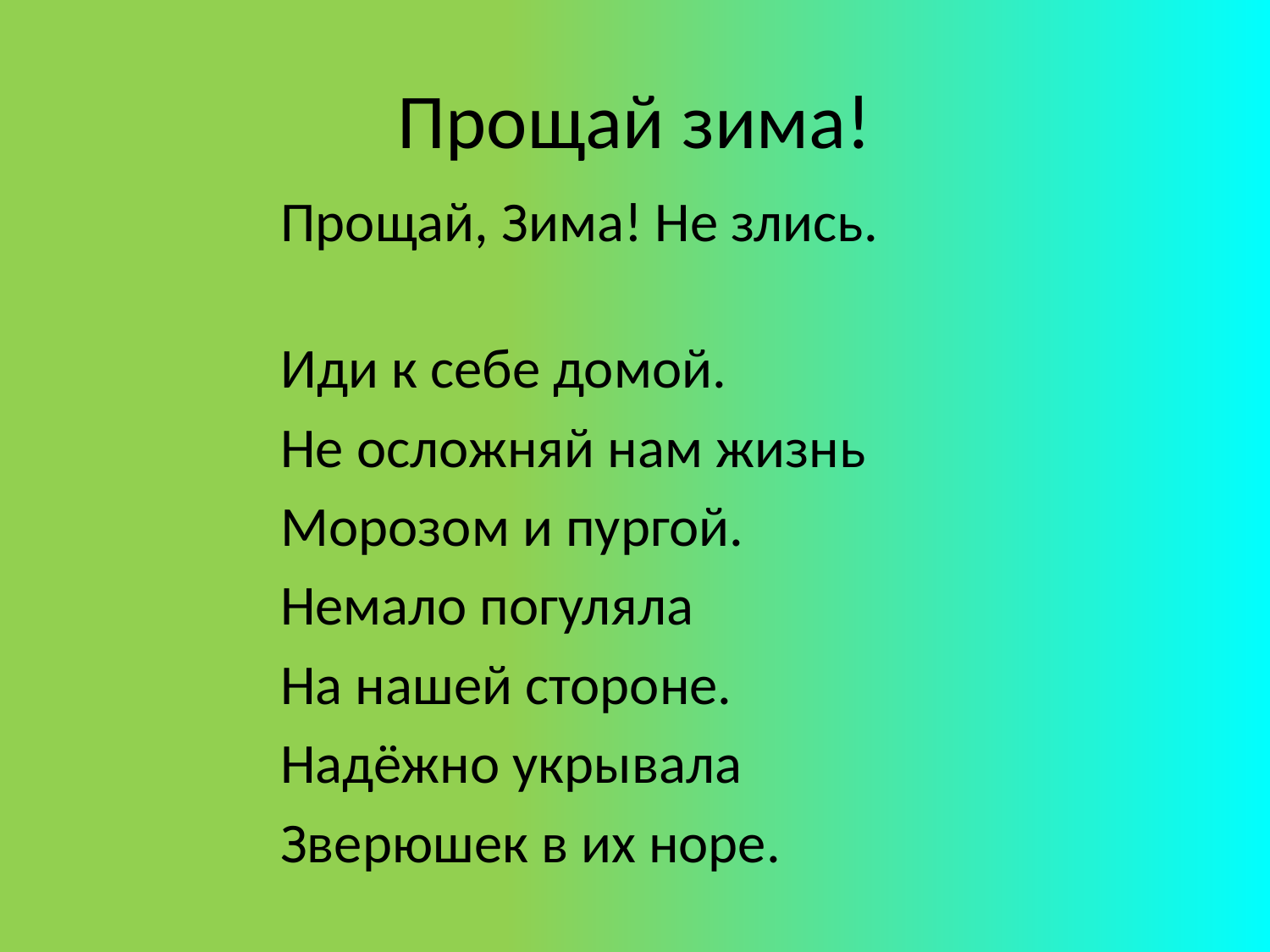

# Прощай зима!
Прощай, Зима! Не злись.
Иди к себе домой.
Не осложняй нам жизнь
Морозом и пургой.
Немало погуляла
На нашей стороне.
Надёжно укрывала
Зверюшек в их норе.